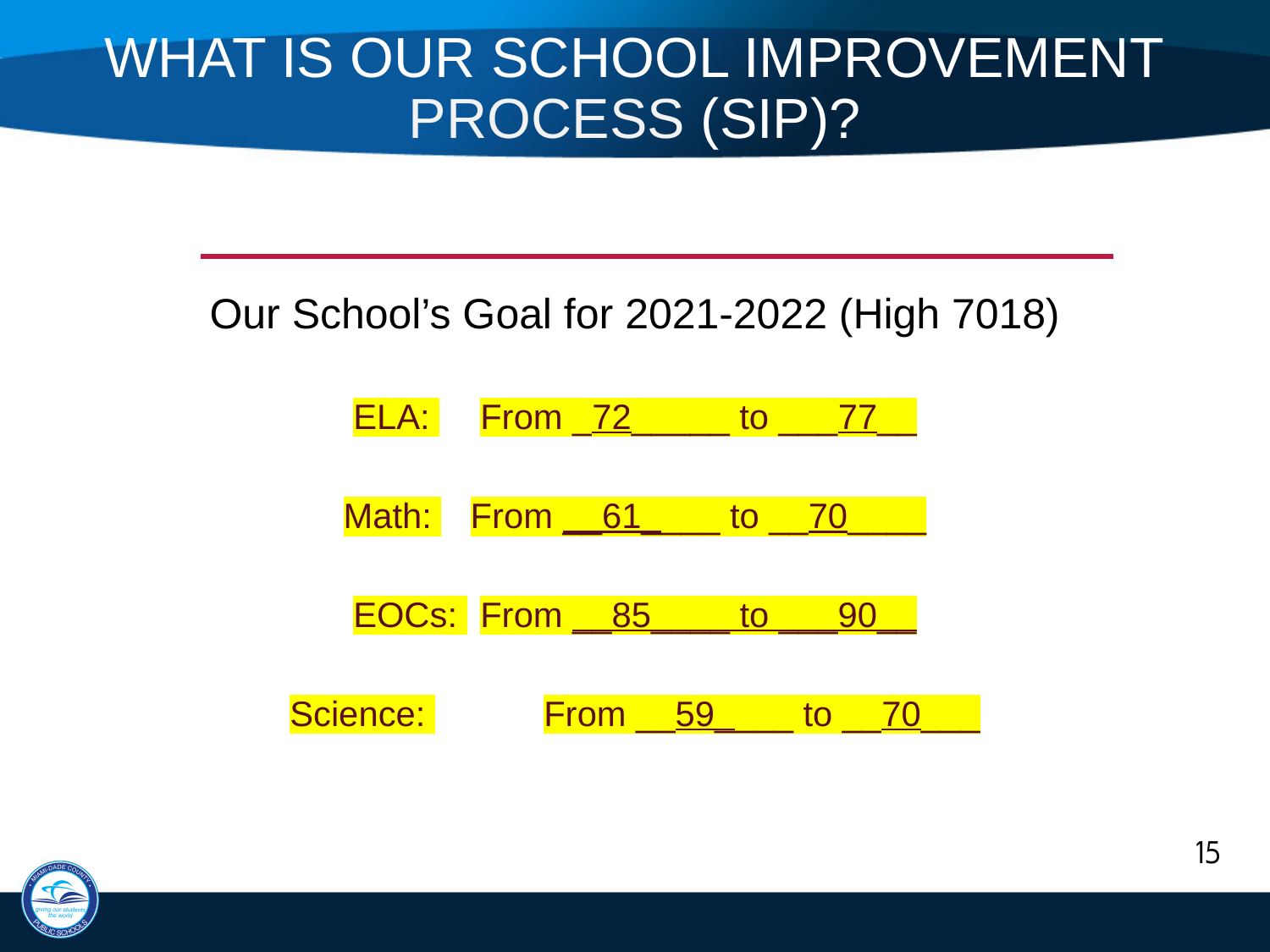

# What is Our School Improvement Process (SIP)?

Our School’s Goal for 2021-2022 (High 7018)

ELA: 	From _72_____ to ___77__

Math: 	From __61____ to __70____

EOCs: 	From __85____ to ___90__

Science: 	From __59____ to __70___

15